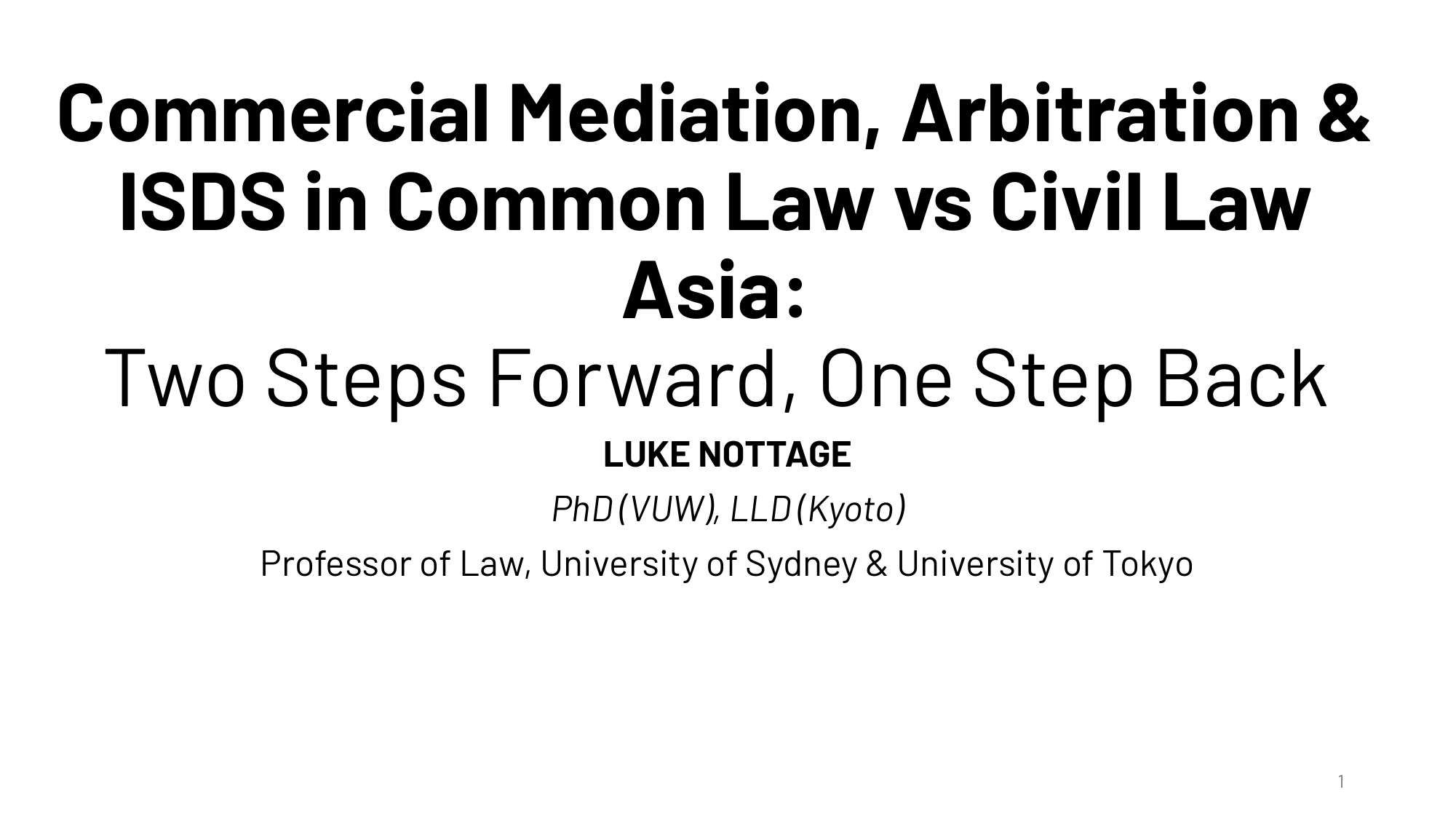

# Commercial Mediation, Arbitration & ISDS in Common Law vs Civil Law Asia: Two Steps Forward, One Step Back
LUKE NOTTAGE
PhD (VUW), LLD (Kyoto)
Professor of Law, University of Sydney & University of Tokyo
1